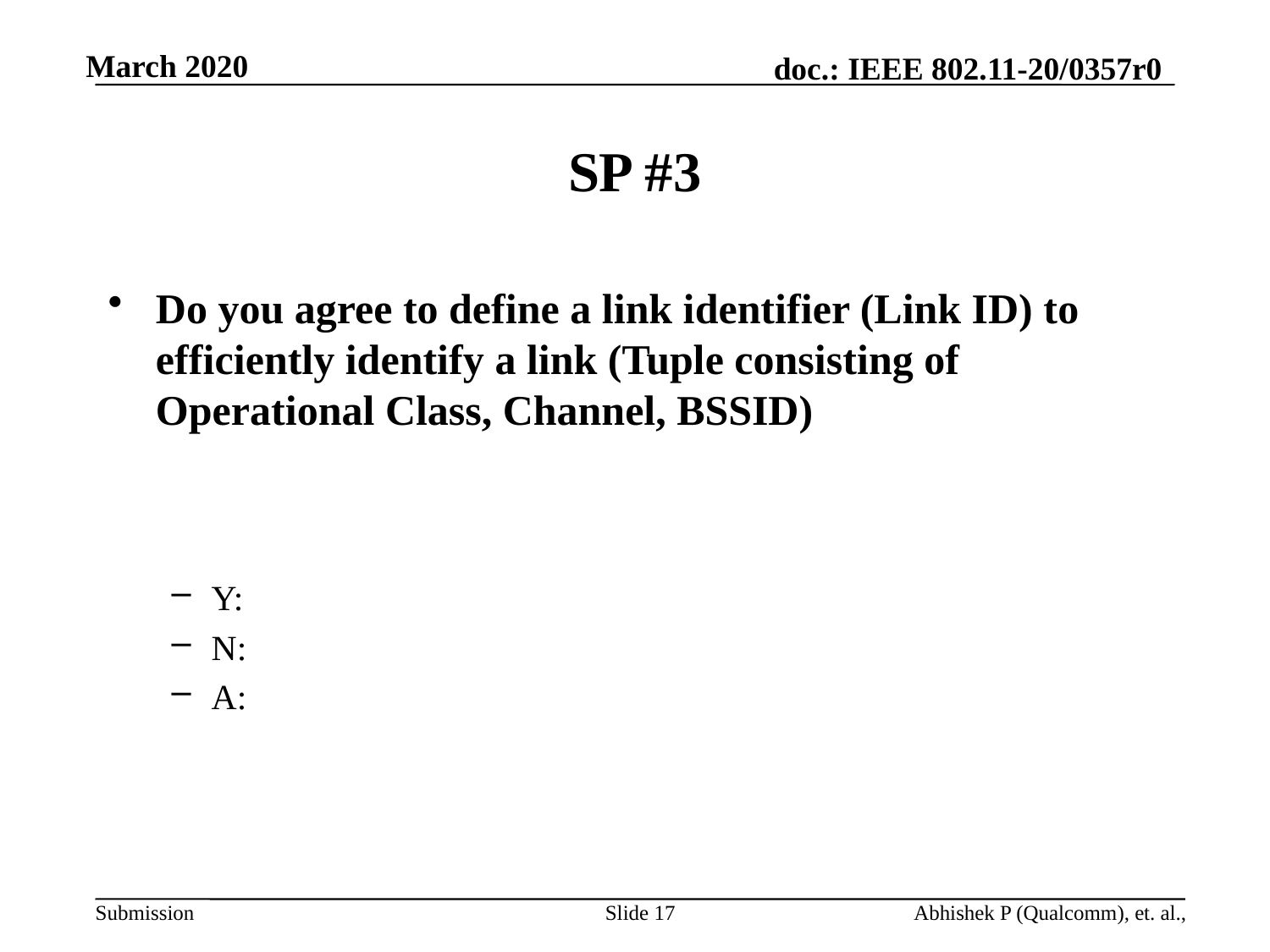

# SP #3
Do you agree to define a link identifier (Link ID) to efficiently identify a link (Tuple consisting of Operational Class, Channel, BSSID)

Y:
N:
A:

Slide 17
Abhishek P (Qualcomm), et. al.,